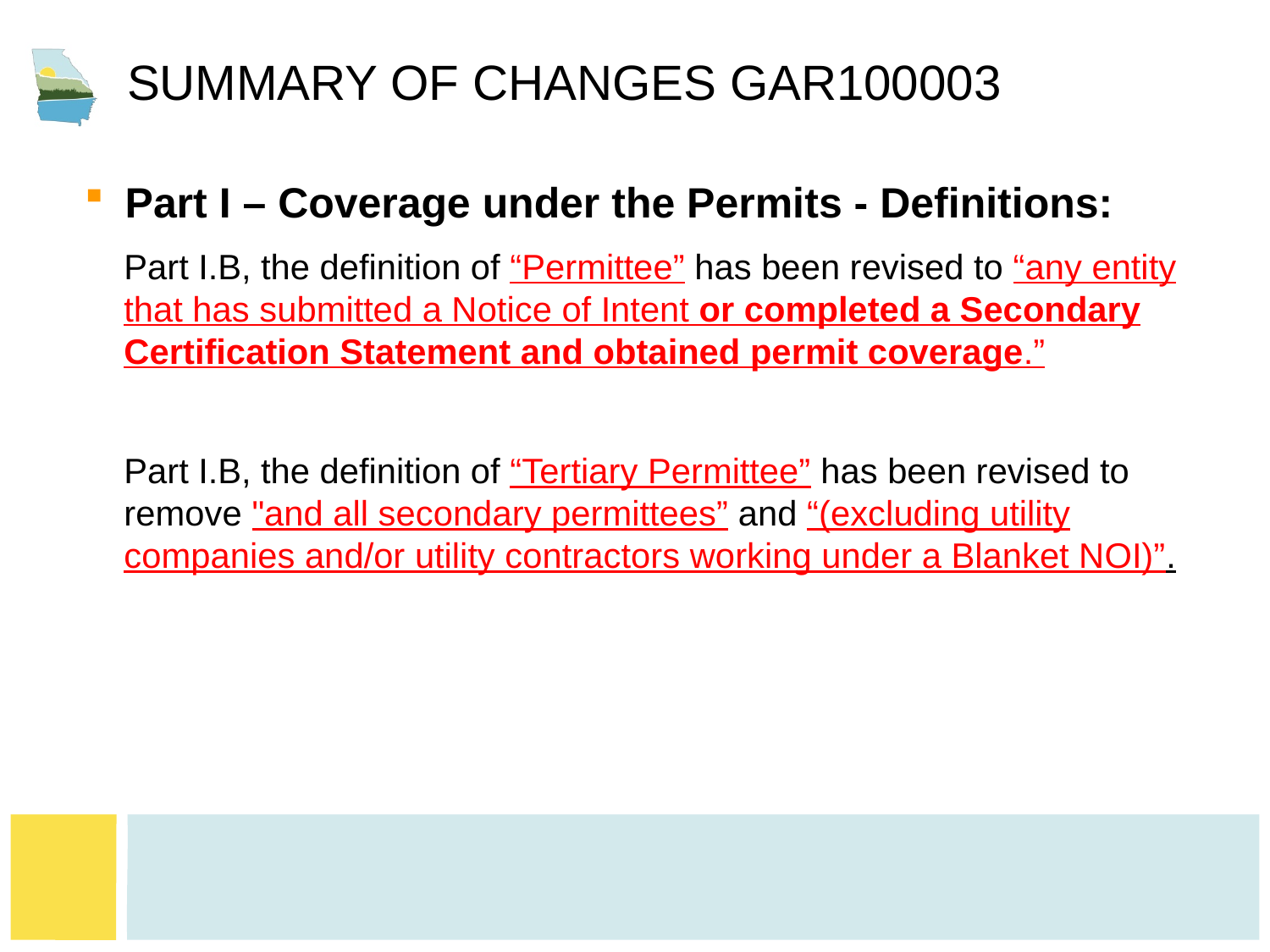

# Summary of CHANGES GAR100003
Part I – Coverage under the Permits - Definitions:
Part I.B, the definition of “Permittee” has been revised to “any entity that has submitted a Notice of Intent or completed a Secondary Certification Statement and obtained permit coverage.”

Part I.B, the definition of “Tertiary Permittee” has been revised to remove "and all secondary permittees” and “(excluding utility companies and/or utility contractors working under a Blanket NOI)”.